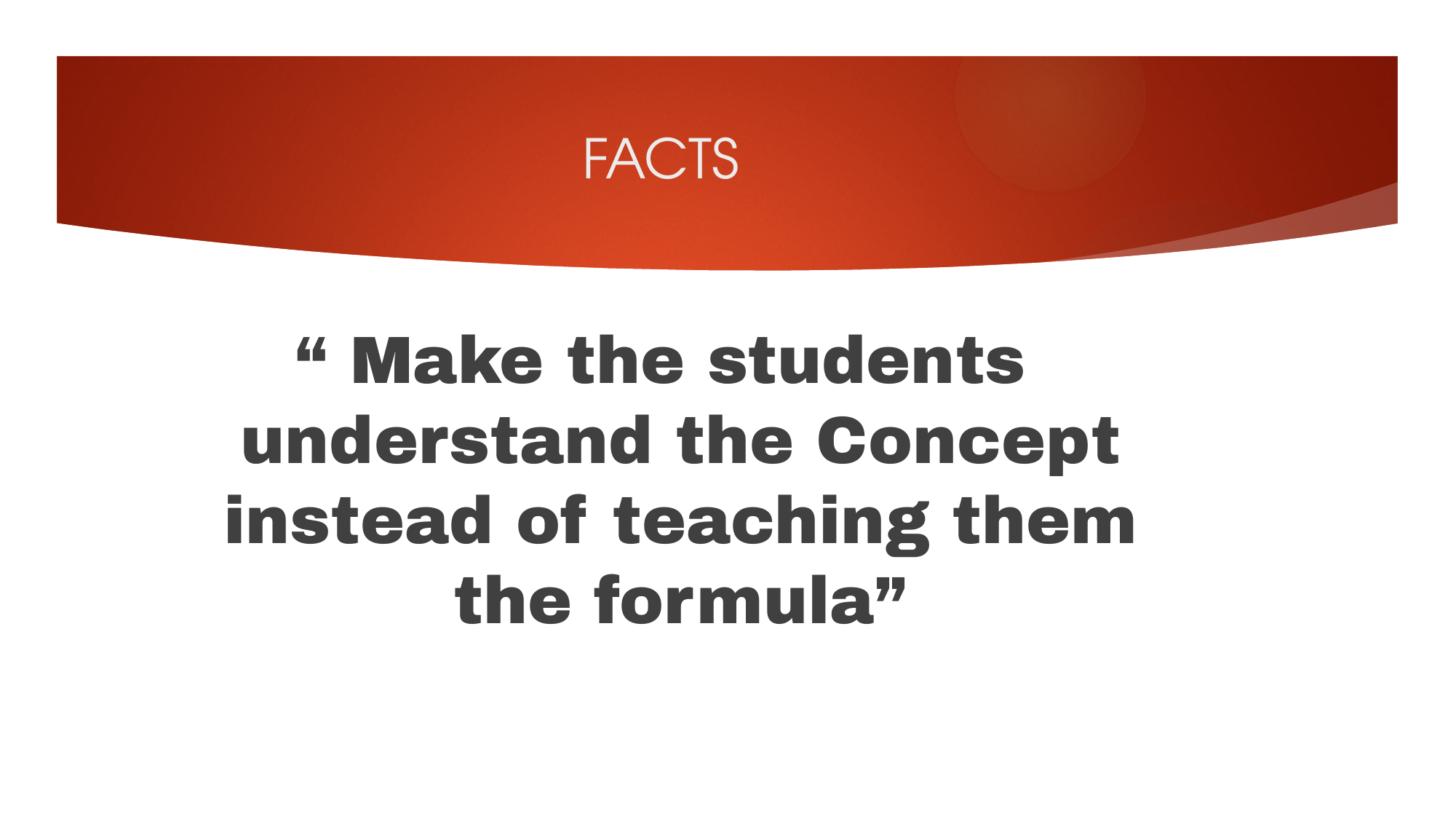

# FACTS
“ Make the students understand the Concept instead of teaching them the formula”